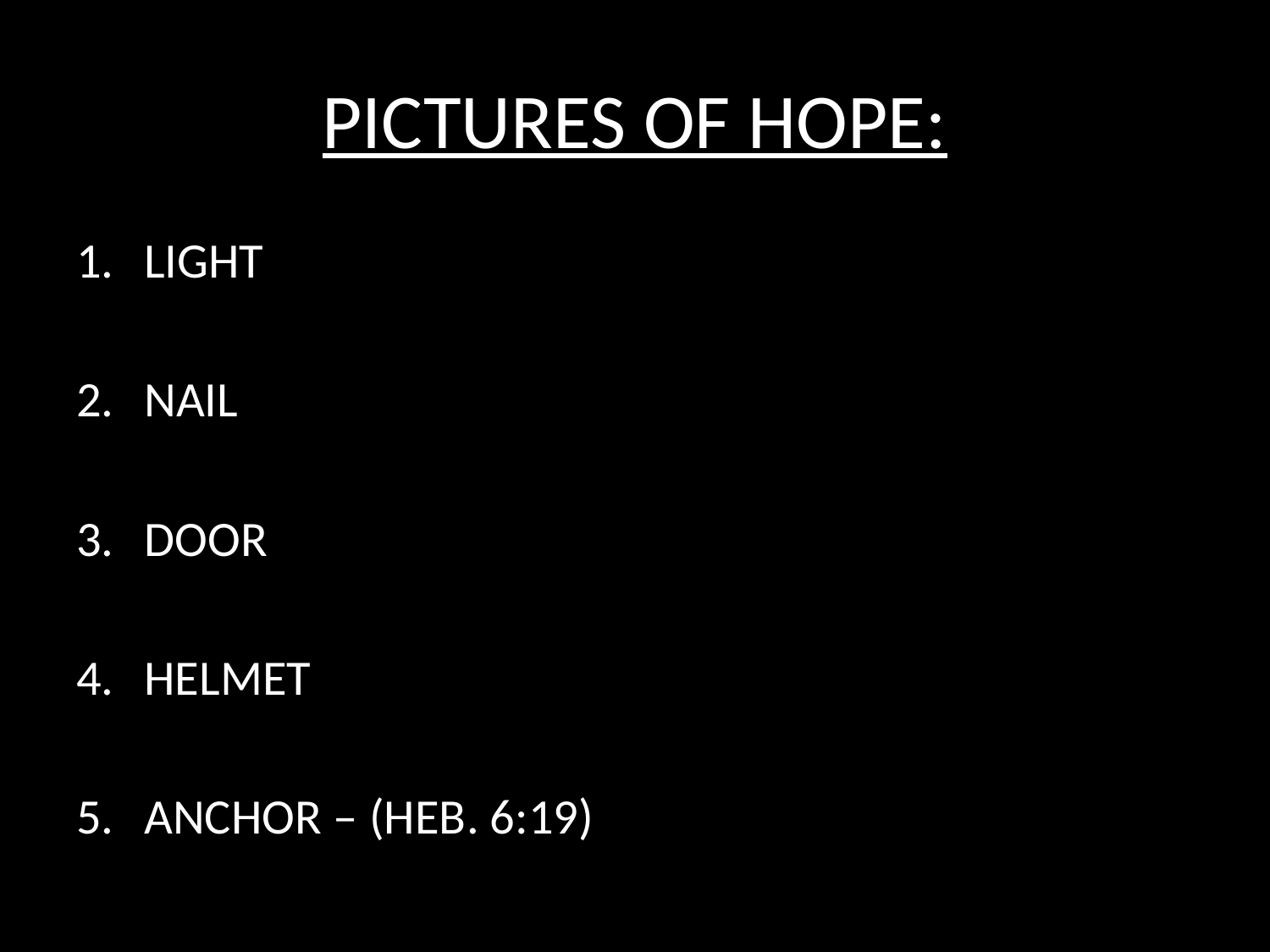

# PICTURES OF HOPE:
LIGHT

NAIL

DOOR

HELMET

ANCHOR – (HEB. 6:19)